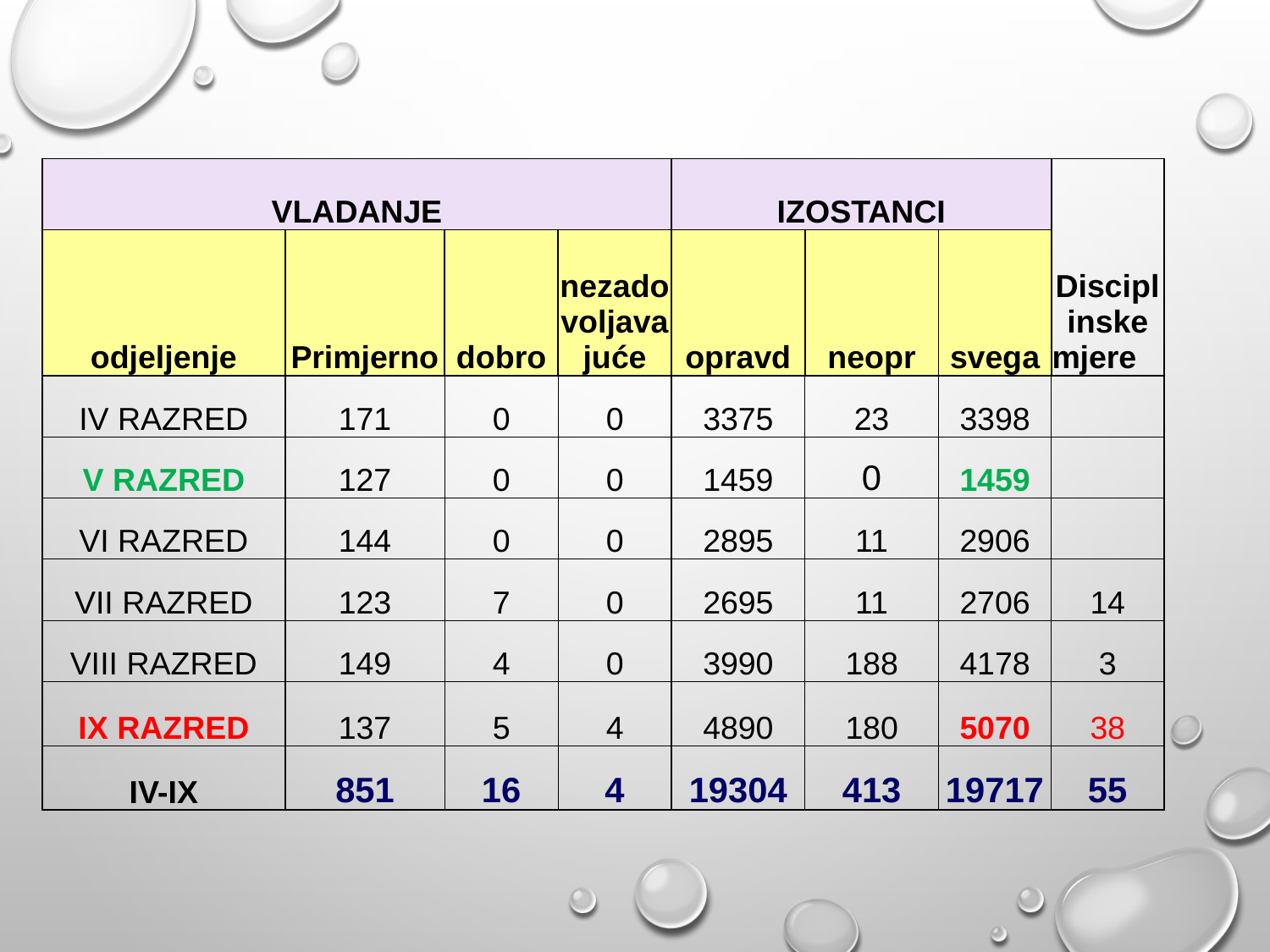

| VLADANJE |  |  |  | IZOSTANCI |  |  | Disciplinske mjere |
| --- | --- | --- | --- | --- | --- | --- | --- |
| odjeljenje | Primjerno | dobro | nezado voljavajuće | opravd | neopr | svega |  |
| IV RAZRED | 171 | 0 | 0 | 3375 | 23 | 3398 |  |
| V RAZRED | 127 | 0 | 0 | 1459 | 0 | 1459 |  |
| VI RAZRED | 144 | 0 | 0 | 2895 | 11 | 2906 |  |
| VII RAZRED | 123 | 7 | 0 | 2695 | 11 | 2706 | 14 |
| VIII RAZRED | 149 | 4 | 0 | 3990 | 188 | 4178 | 3 |
| IX RAZRED | 137 | 5 | 4 | 4890 | 180 | 5070 | 38 |
| IV-IX | 851 | 16 | 4 | 19304 | 413 | 19717 | 55 |